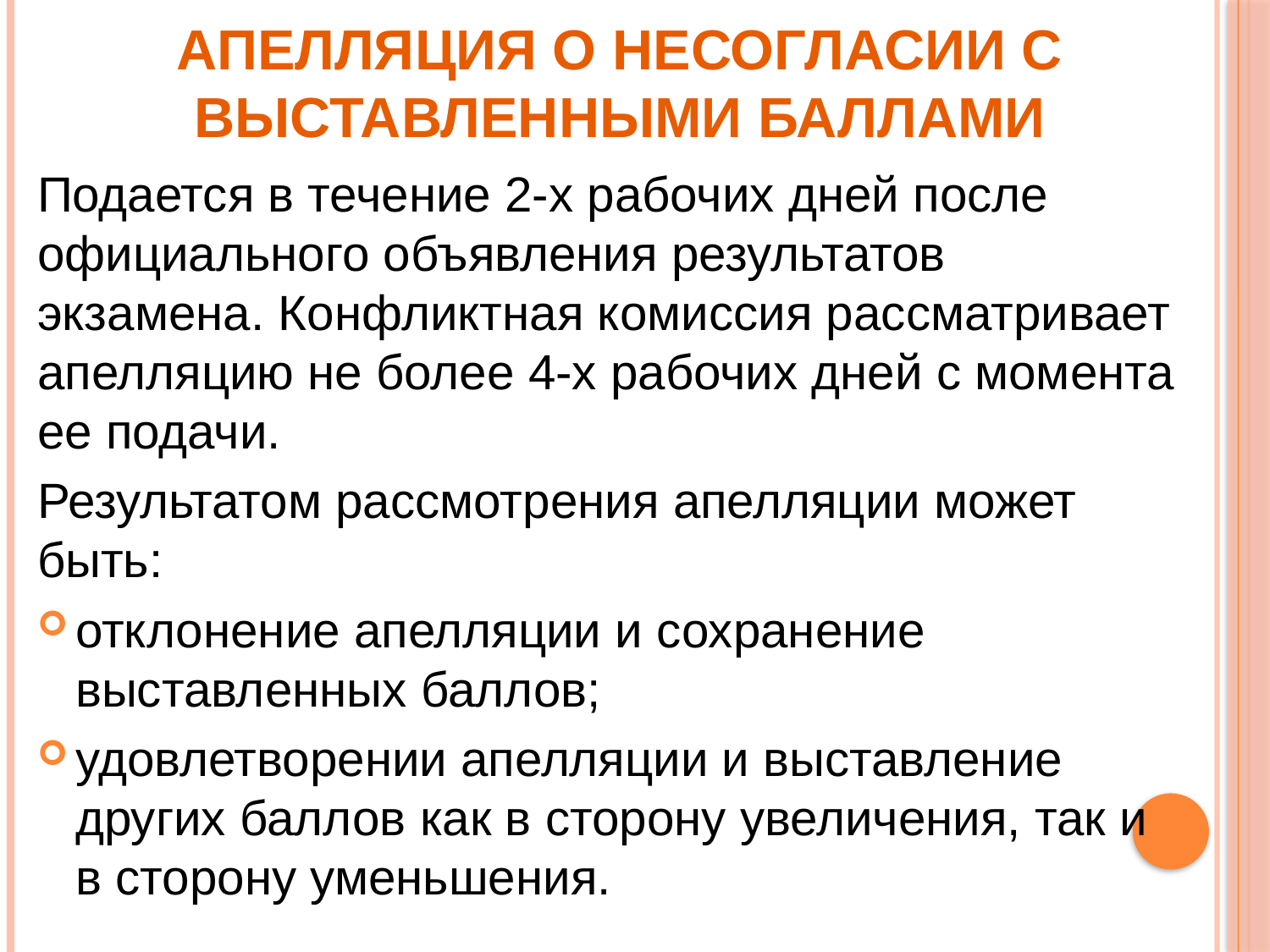

Апелляция о несогласии с выставленными баллами
Подается в течение 2-х рабочих дней после официального объявления результатов экзамена. Конфликтная комиссия рассматривает апелляцию не более 4-х рабочих дней с момента ее подачи.
Результатом рассмотрения апелляции может быть:
отклонение апелляции и сохранение выставленных баллов;
удовлетворении апелляции и выставление других баллов как в сторону увеличения, так и в сторону уменьшения.